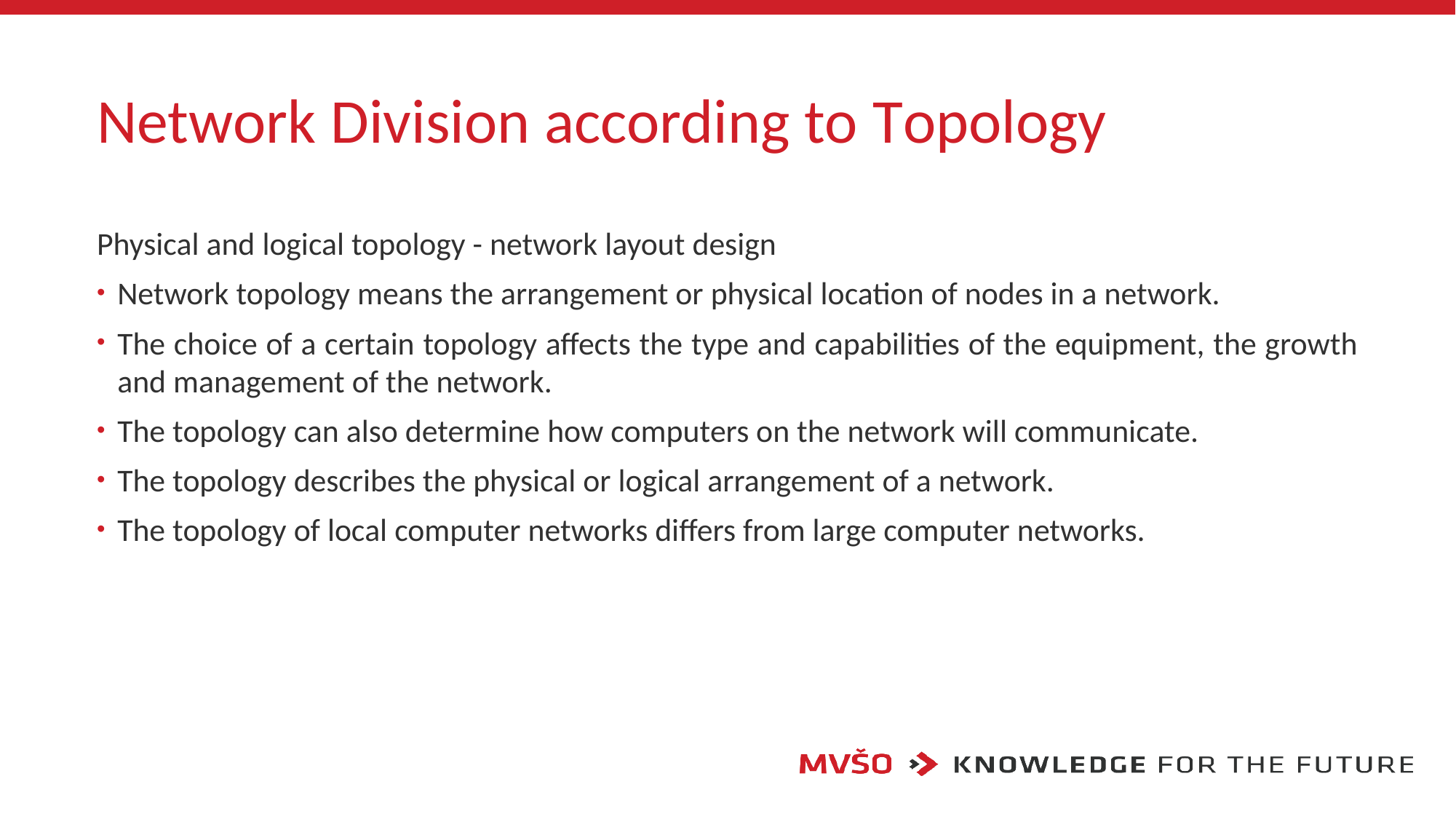

# Network Division according to Topology
Physical and logical topology - network layout design
Network topology means the arrangement or physical location of nodes in a network.
The choice of a certain topology affects the type and capabilities of the equipment, the growth and management of the network.
The topology can also determine how computers on the network will communicate.
The topology describes the physical or logical arrangement of a network.
The topology of local computer networks differs from large computer networks.